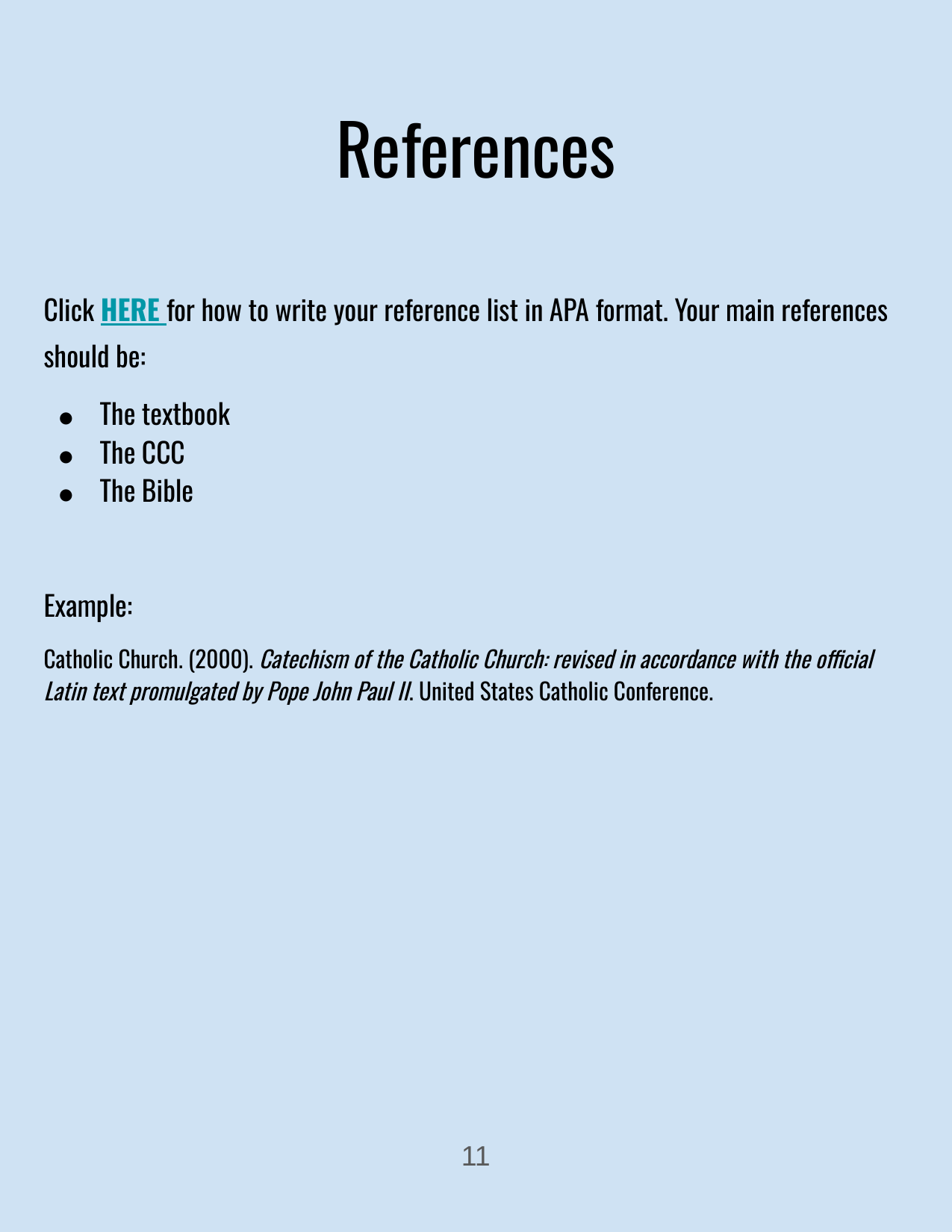

# References
Click HERE for how to write your reference list in APA format. Your main references should be:
The textbook
The CCC
The Bible

Example:
Catholic Church. (2000). Catechism of the Catholic Church: revised in accordance with the official   Latin text promulgated by Pope John Paul II. United States Catholic Conference.
11